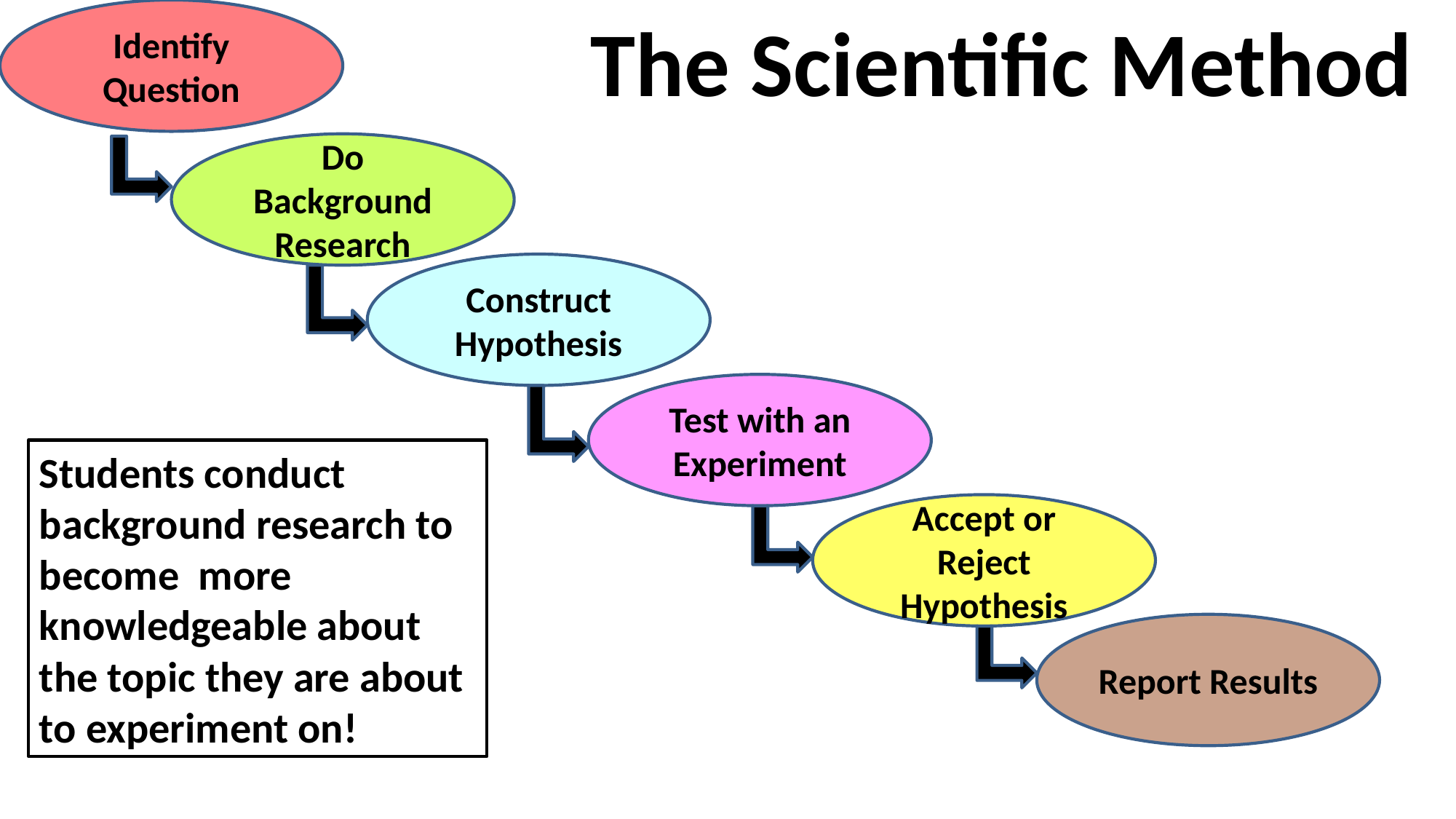

Identify Question
The Scientific Method
Do Background Research

Construct Hypothesis

Test with an Experiment

Students conduct background research to become  more knowledgeable about the topic they are about to experiment on!
Accept or Reject Hypothesis

Report Results